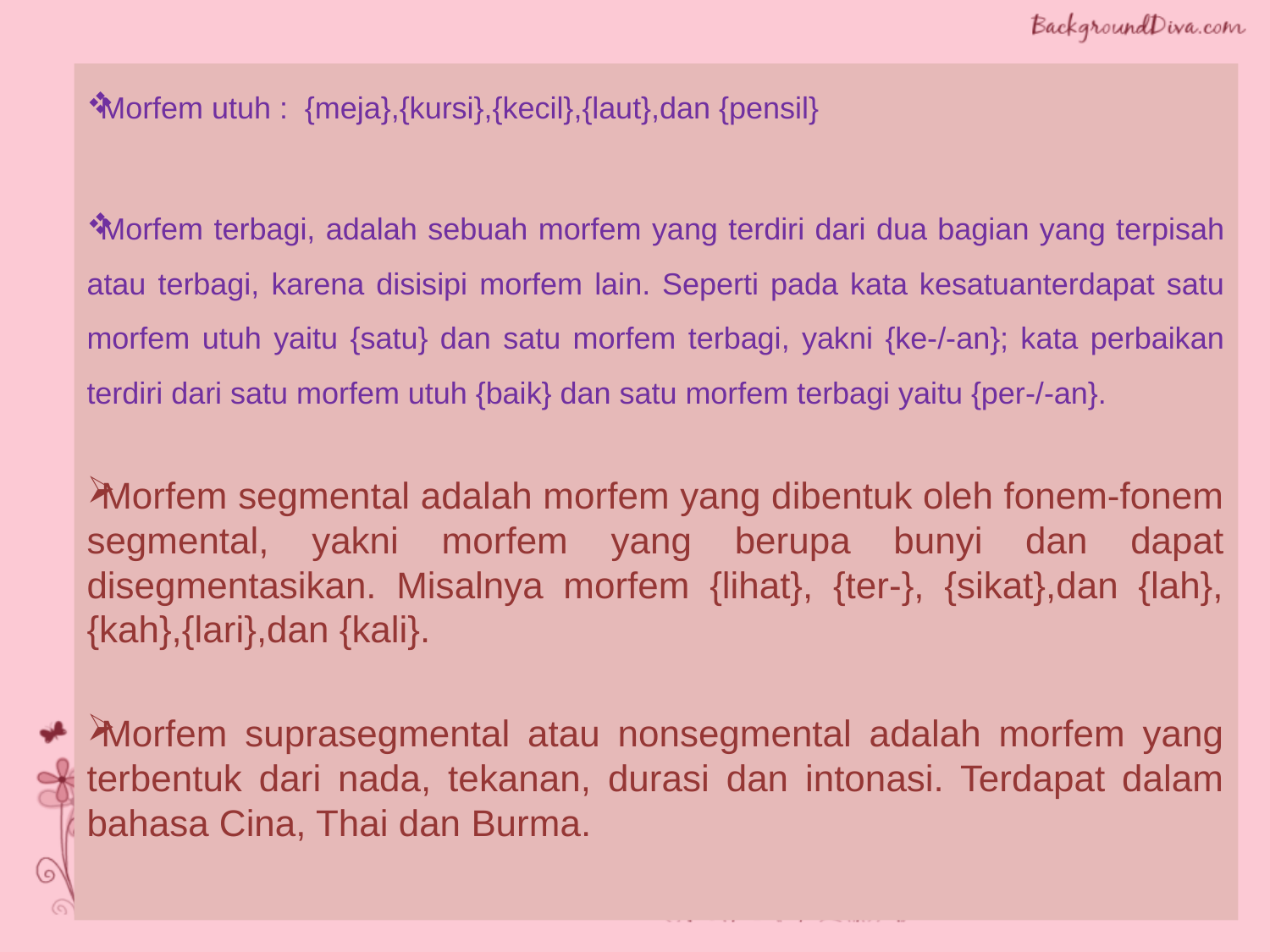

Morfem utuh :  {meja},{kursi},{kecil},{laut},dan {pensil}

Morfem terbagi, adalah sebuah morfem yang terdiri dari dua bagian yang terpisah atau terbagi, karena disisipi morfem lain. Seperti pada kata kesatuanterdapat satu morfem utuh yaitu {satu} dan satu morfem terbagi, yakni {ke-/-an}; kata perbaikan terdiri dari satu morfem utuh {baik} dan satu morfem terbagi yaitu {per-/-an}.

Morfem segmental adalah morfem yang dibentuk oleh fonem-fonem segmental, yakni morfem yang berupa bunyi dan dapat disegmentasikan. Misalnya morfem {lihat}, {ter-}, {sikat},dan {lah},{kah},{lari},dan {kali}.

Morfem suprasegmental atau nonsegmental adalah morfem yang terbentuk dari nada, tekanan, durasi dan intonasi. Terdapat dalam bahasa Cina, Thai dan Burma.